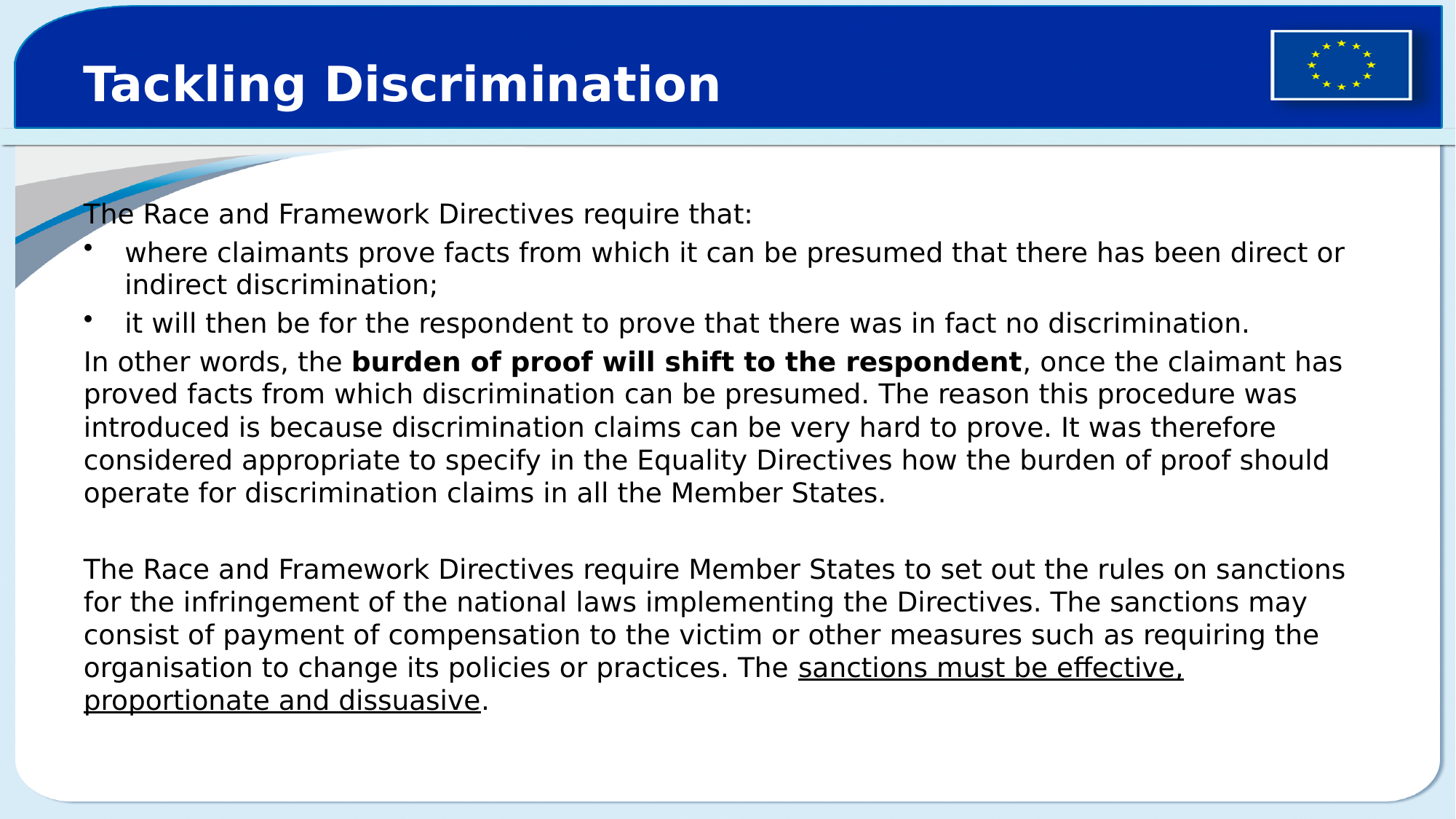

# Tackling Discrimination
The Race and Framework Directives require that:
where claimants prove facts from which it can be presumed that there has been direct or indirect discrimination;
it will then be for the respondent to prove that there was in fact no discrimination.
In other words, the burden of proof will shift to the respondent, once the claimant has proved facts from which discrimination can be presumed. The reason this procedure was introduced is because discrimination claims can be very hard to prove. It was therefore considered appropriate to specify in the Equality Directives how the burden of proof should operate for discrimination claims in all the Member States.

The Race and Framework Directives require Member States to set out the rules on sanctions for the infringement of the national laws implementing the Directives. The sanctions may consist of payment of compensation to the victim or other measures such as requiring the organisation to change its policies or practices. The sanctions must be effective, proportionate and dissuasive.